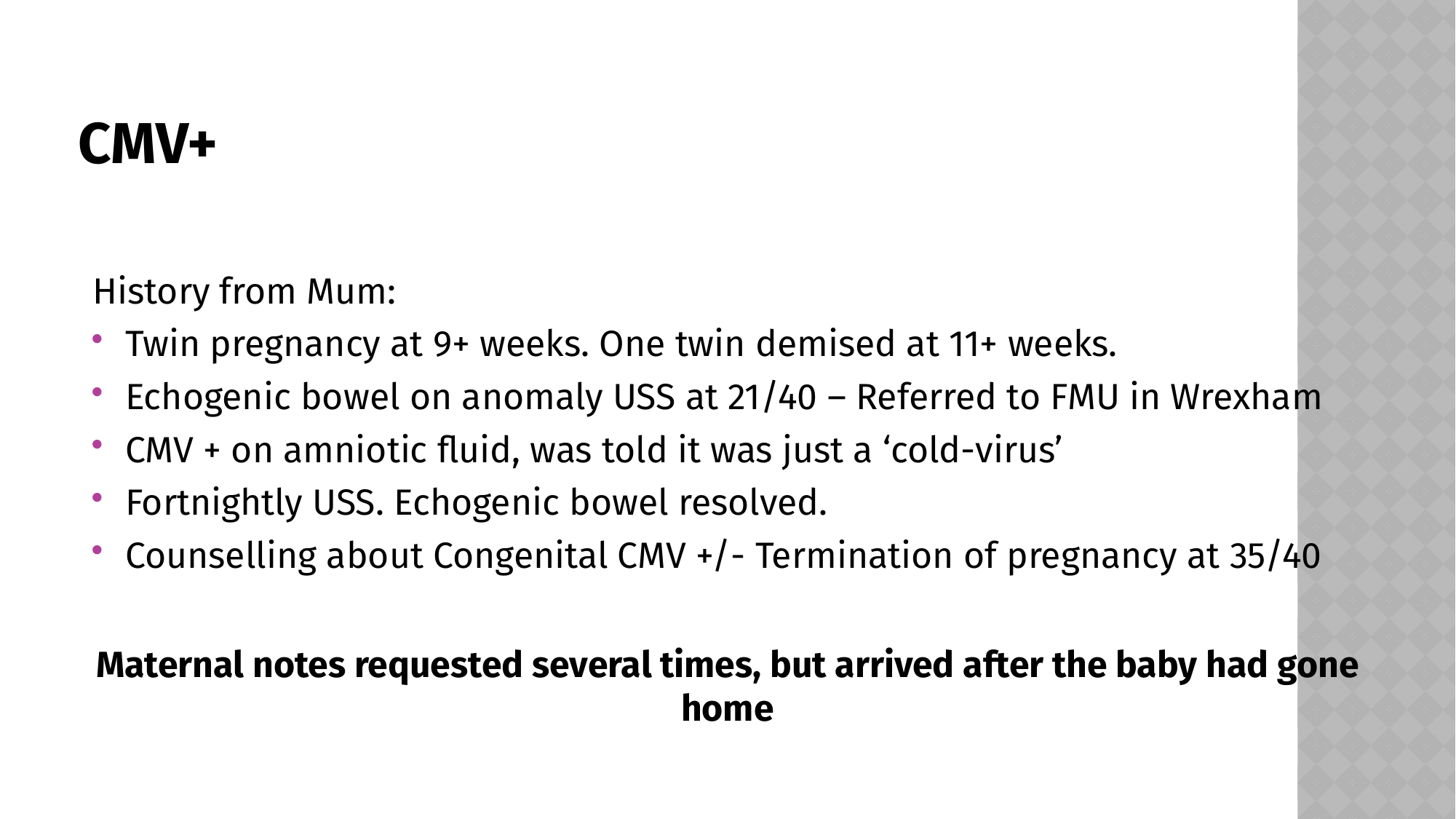

# CMV+
History from Mum:
Twin pregnancy at 9+ weeks. One twin demised at 11+ weeks.
Echogenic bowel on anomaly USS at 21/40 – Referred to FMU in Wrexham
CMV + on amniotic fluid, was told it was just a ‘cold-virus’
Fortnightly USS. Echogenic bowel resolved.
Counselling about Congenital CMV +/- Termination of pregnancy at 35/40

Maternal notes requested several times, but arrived after the baby had gone home